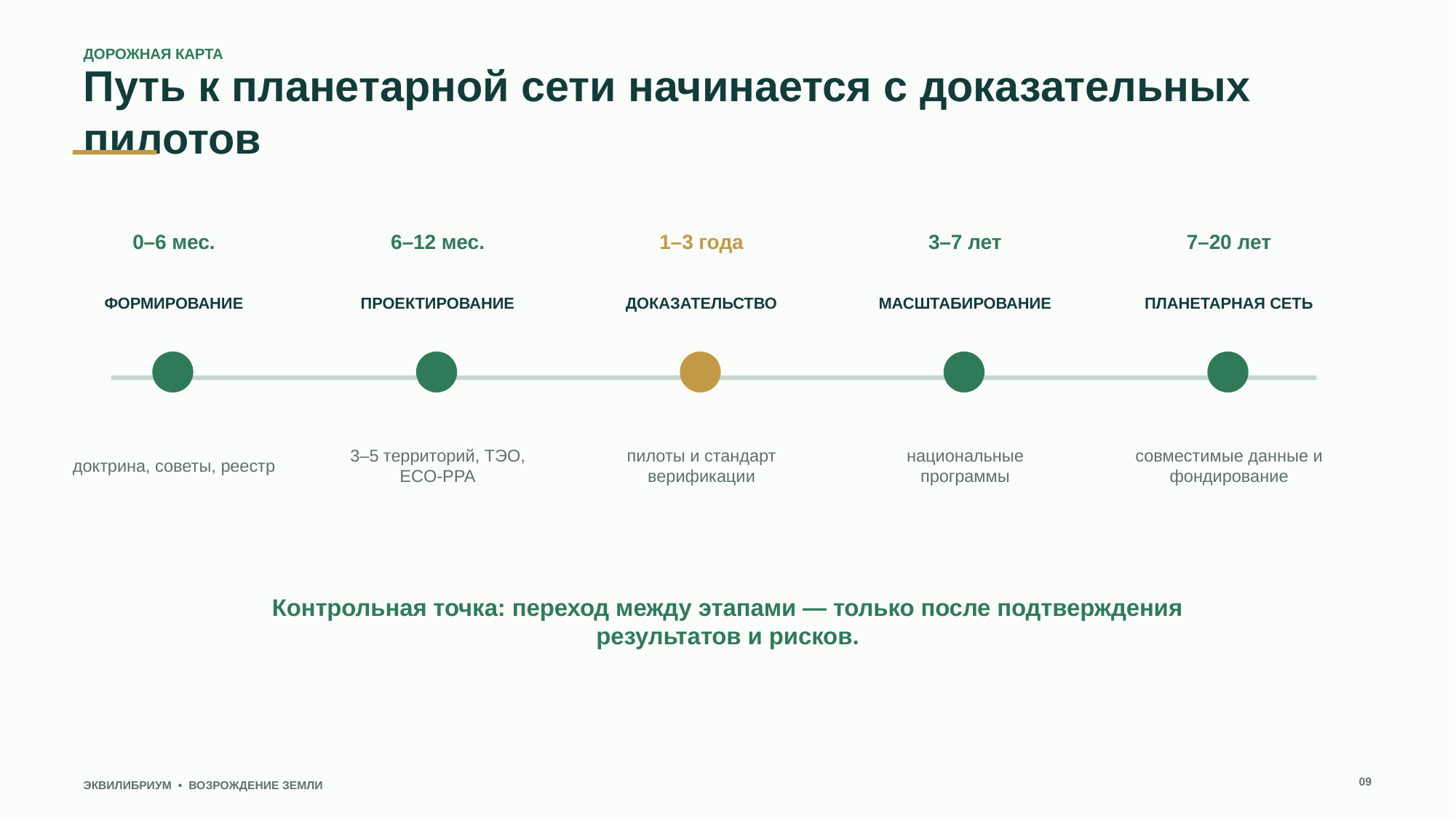

ДОРОЖНАЯ КАРТА
Путь к планетарной сети начинается с доказательных пилотов

0–6 мес.
6–12 мес.
1–3 года
3–7 лет
7–20 лет
ФОРМИРОВАНИЕ
ПРОЕКТИРОВАНИЕ
ДОКАЗАТЕЛЬСТВО
МАСШТАБИРОВАНИЕ
ПЛАНЕТАРНАЯ СЕТЬ

доктрина, советы, реестр
3–5 территорий, ТЭО, ECO‑PPA
пилоты и стандарт верификации
национальные программы
совместимые данные и фондирование
Контрольная точка: переход между этапами — только после подтверждения результатов и рисков.
09
ЭКВИЛИБРИУМ  •  ВОЗРОЖДЕНИЕ ЗЕМЛИ